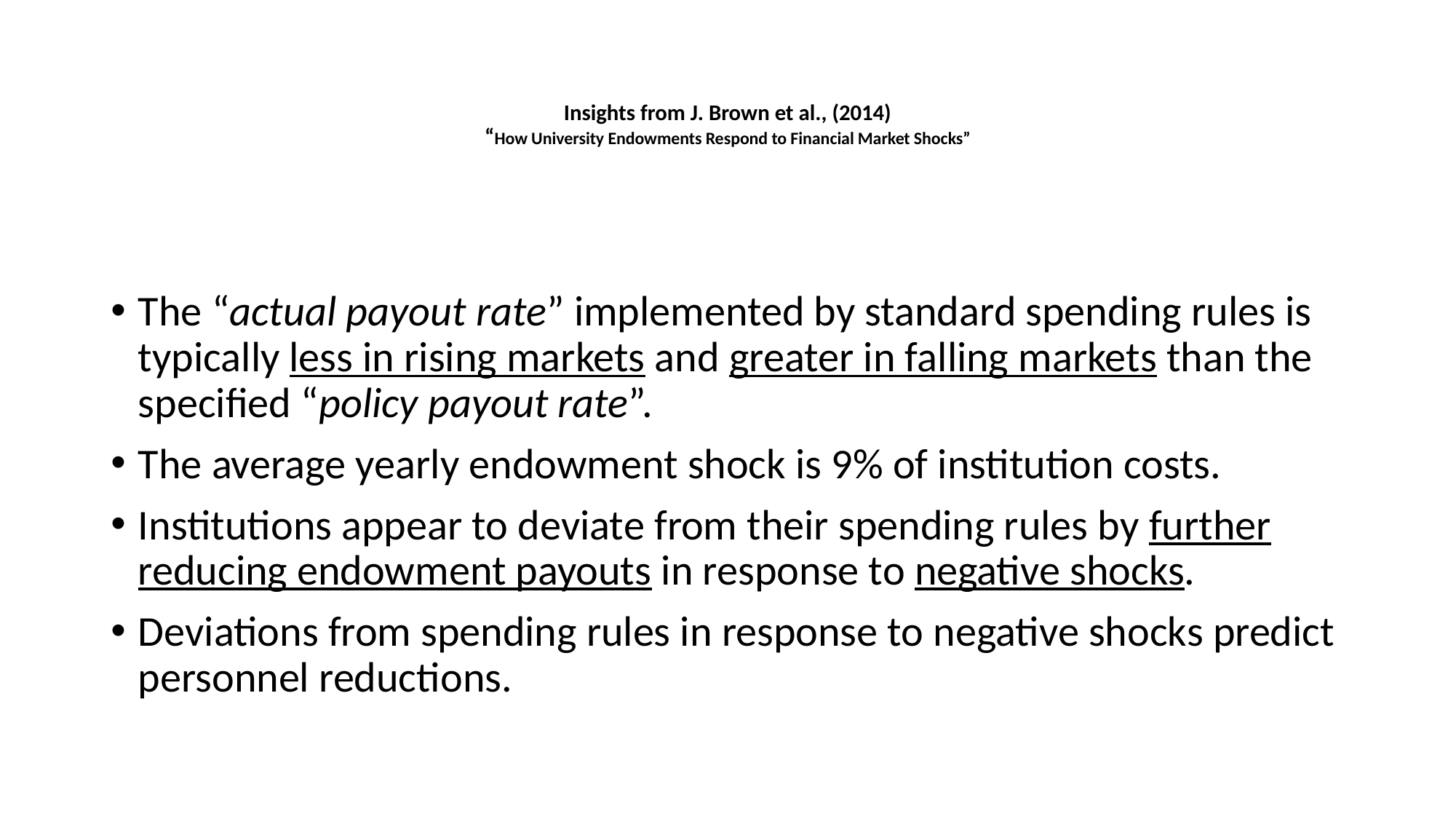

# Insights from J. Brown et al., (2014) “How University Endowments Respond to Financial Market Shocks”

The “actual payout rate” implemented by standard spending rules is typically less in rising markets and greater in falling markets than the specified “policy payout rate”.
The average yearly endowment shock is 9% of institution costs.
Institutions appear to deviate from their spending rules by further reducing endowment payouts in response to negative shocks.
Deviations from spending rules in response to negative shocks predict personnel reductions.